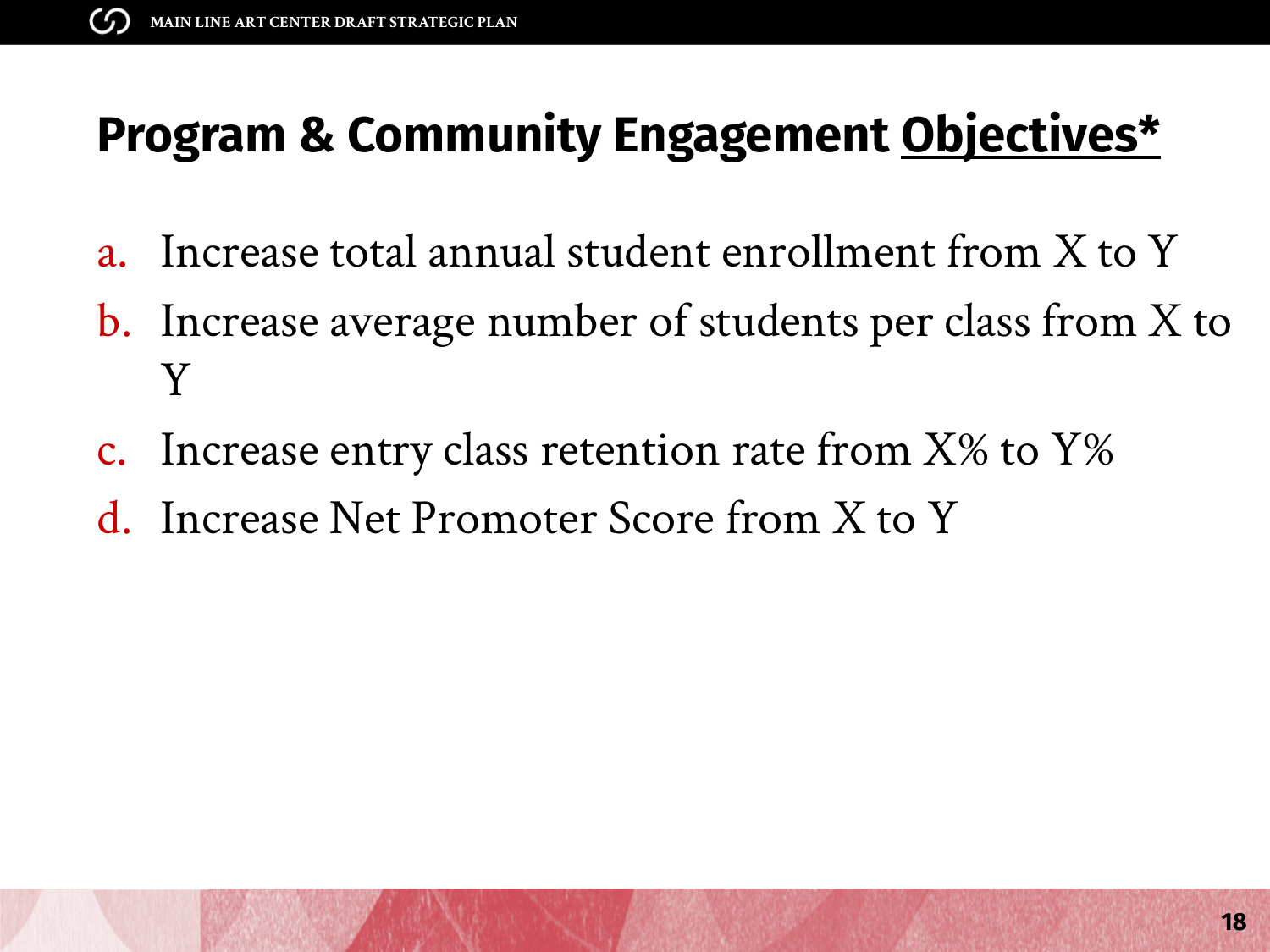

# Program & Community Engagement Objectives*
Increase total annual student enrollment from X to Y
Increase average number of students per class from X to Y
Increase entry class retention rate from X% to Y%
Increase Net Promoter Score from X to Y

*TBD prior to final strategic plan approval